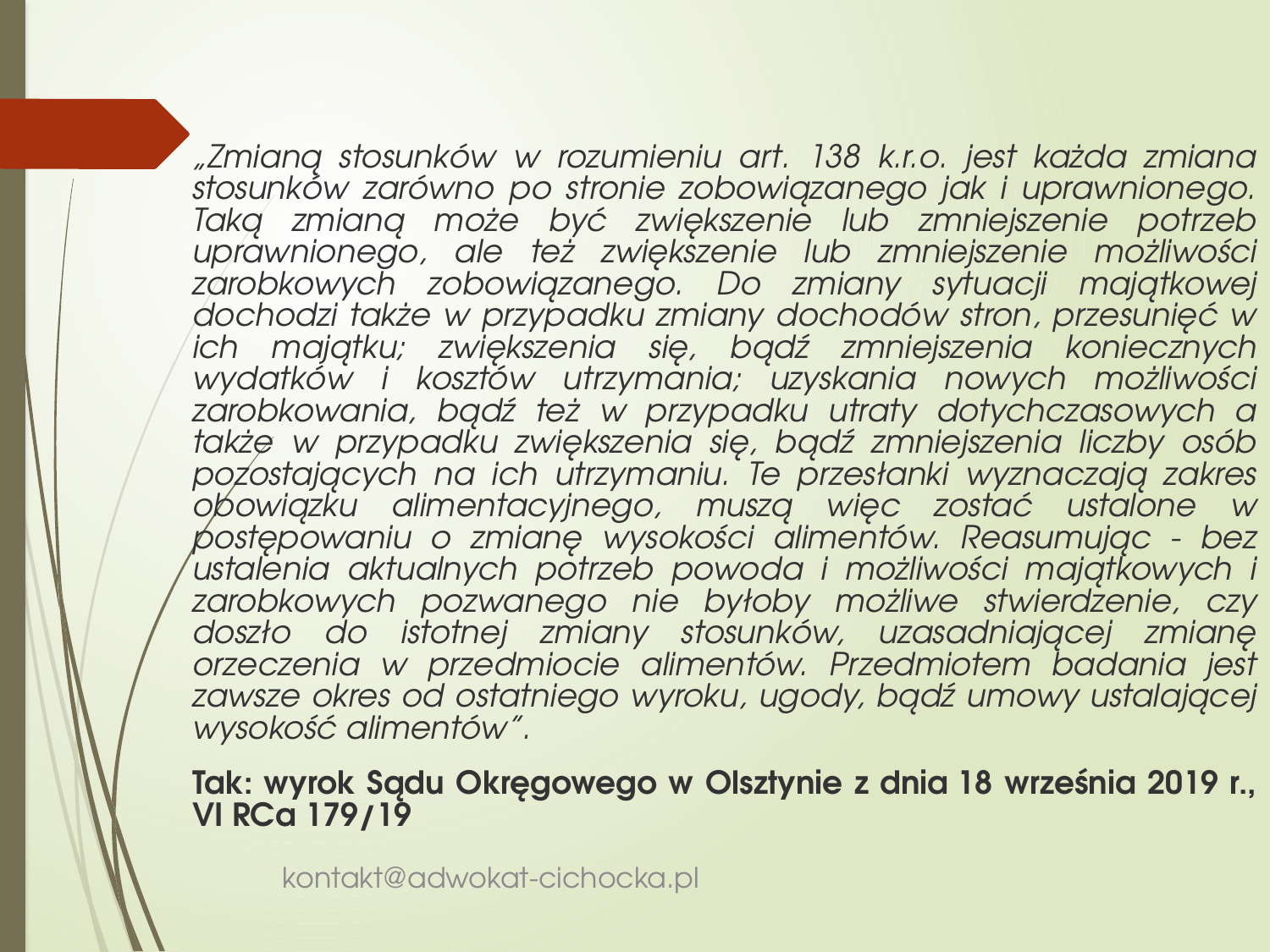

„Zmianą stosunków w rozumieniu art. 138 k.r.o. jest każda zmiana stosunków zarówno po stronie zobowiązanego jak i uprawnionego. Taką zmianą może być zwiększenie lub zmniejszenie potrzeb uprawnionego, ale też zwiększenie lub zmniejszenie możliwości zarobkowych zobowiązanego. Do zmiany sytuacji majątkowej dochodzi także w przypadku zmiany dochodów stron, przesunięć w ich majątku; zwiększenia się, bądź zmniejszenia koniecznych wydatków i kosztów utrzymania; uzyskania nowych możliwości zarobkowania, bądź też w przypadku utraty dotychczasowych a także w przypadku zwiększenia się, bądź zmniejszenia liczby osób pozostających na ich utrzymaniu. Te przesłanki wyznaczają zakres obowiązku alimentacyjnego, muszą więc zostać ustalone w postępowaniu o zmianę wysokości alimentów. Reasumując - bez ustalenia aktualnych potrzeb powoda i możliwości majątkowych i zarobkowych pozwanego nie byłoby możliwe stwierdzenie, czy doszło do istotnej zmiany stosunków, uzasadniającej zmianę orzeczenia w przedmiocie alimentów. Przedmiotem badania jest zawsze okres od ostatniego wyroku, ugody, bądź umowy ustalającej wysokość alimentów”.
Tak: wyrok Sądu Okręgowego w Olsztynie z dnia 18 września 2019 r., VI RCa 179/19
kontakt@adwokat-cichocka.pl